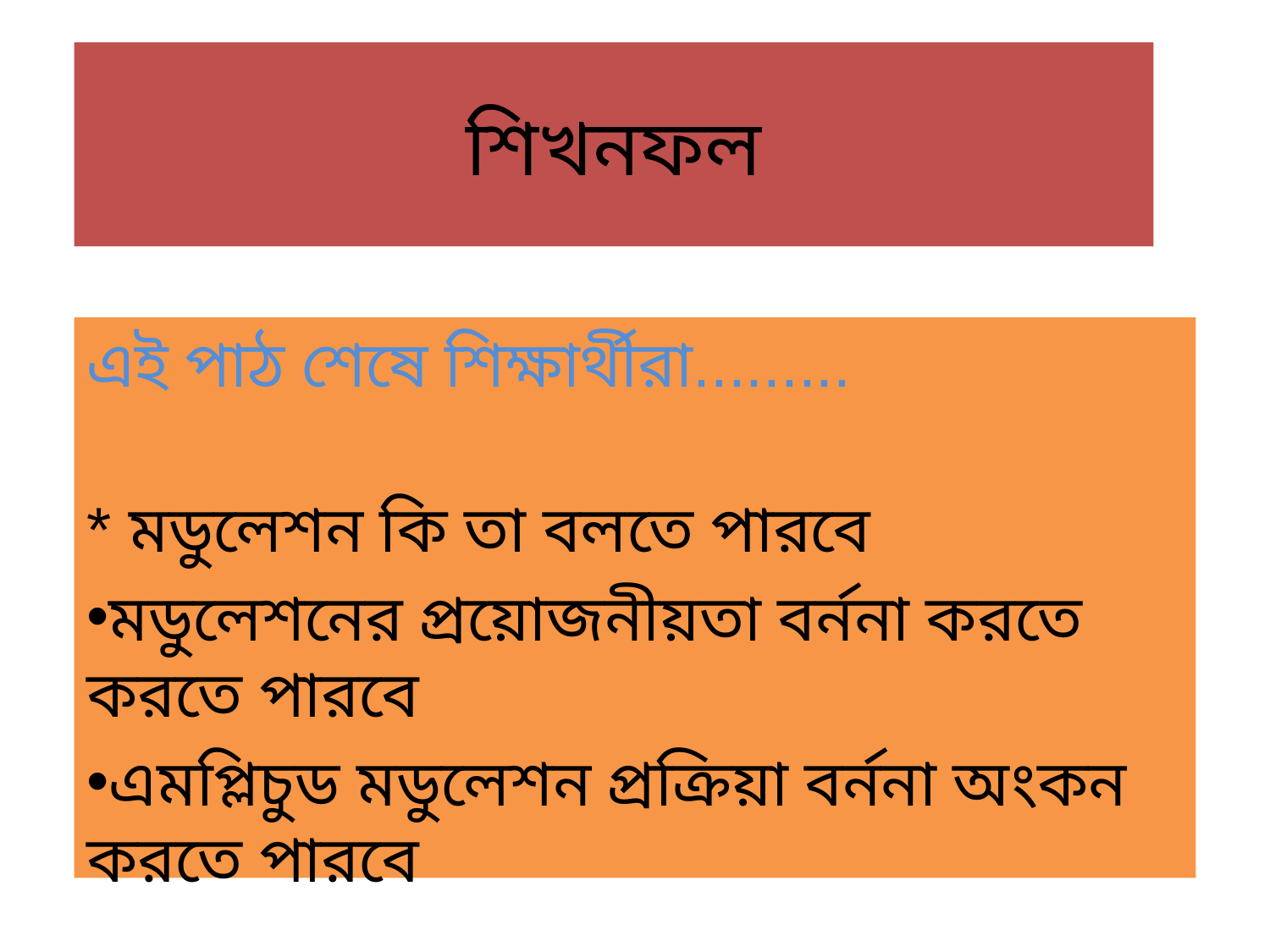

# শিখনফল
এই পাঠ শেষে শিক্ষার্থীরা.........
* মডুলেশন কি তা বলতে পারবে
মডুলেশনের প্রয়োজনীয়তা বর্ননা করতে  করতে পারবে
এমপ্লিচুড মডুলেশন প্রক্রিয়া বর্ননা অংকন করতে পারবে